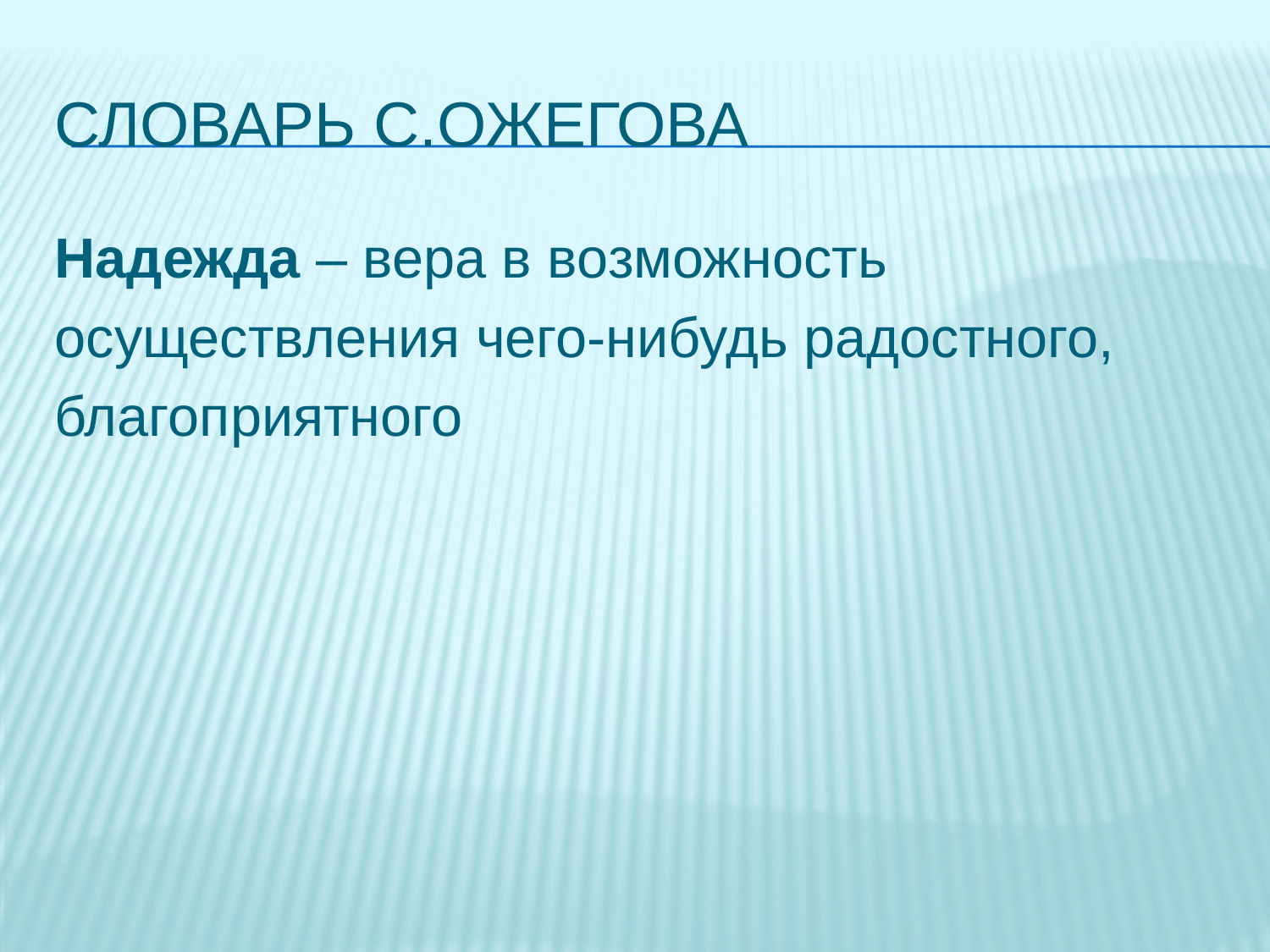

# Словарь С.Ожегова
Надежда – вера в возможность
осуществления чего-нибудь радостного,
благоприятного